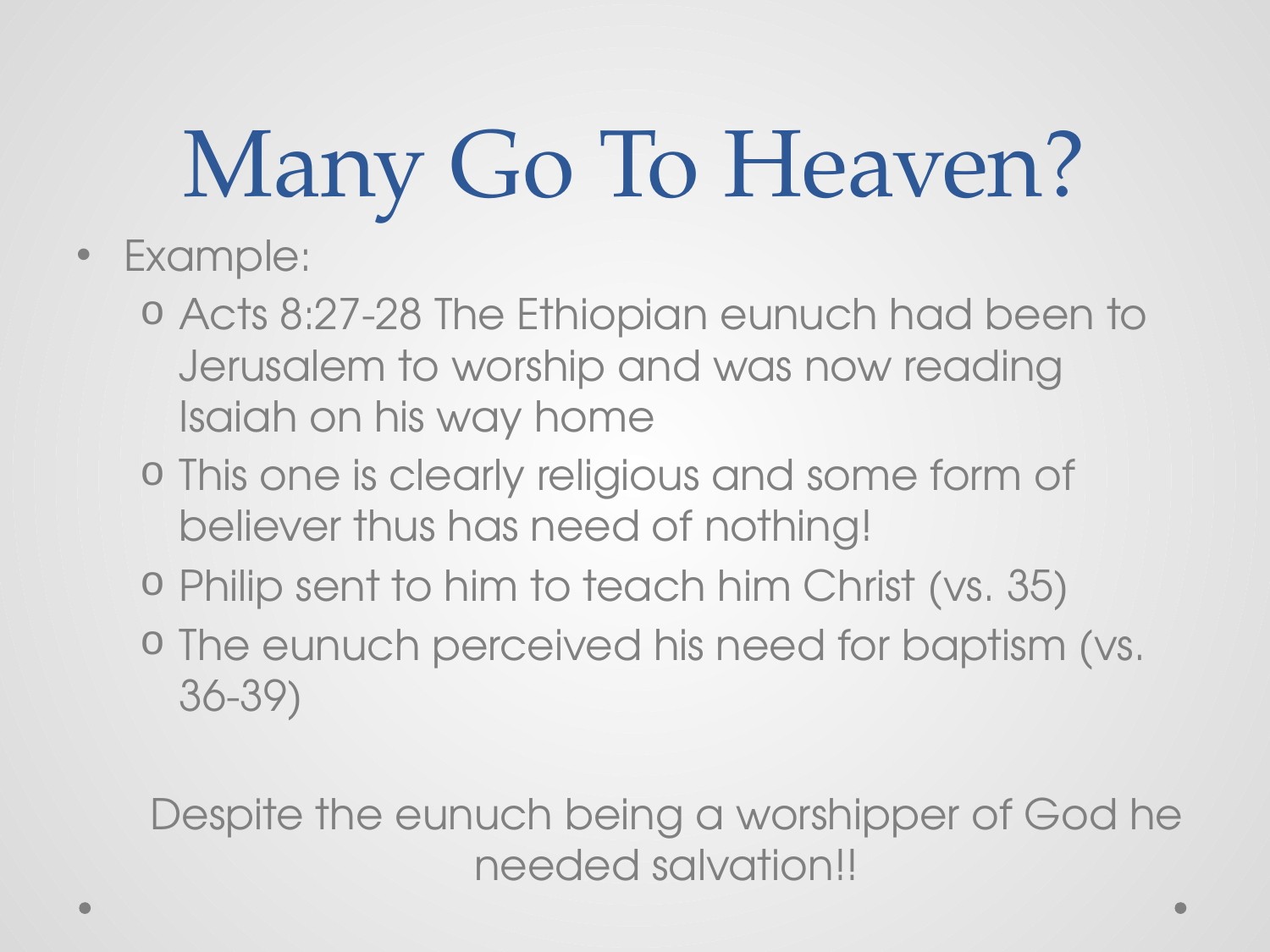

# Many Go To Heaven?
Example:
Acts 8:27-28 The Ethiopian eunuch had been to Jerusalem to worship and was now reading Isaiah on his way home
This one is clearly religious and some form of believer thus has need of nothing!
Philip sent to him to teach him Christ (vs. 35)
The eunuch perceived his need for baptism (vs. 36-39)

Despite the eunuch being a worshipper of God he needed salvation!!